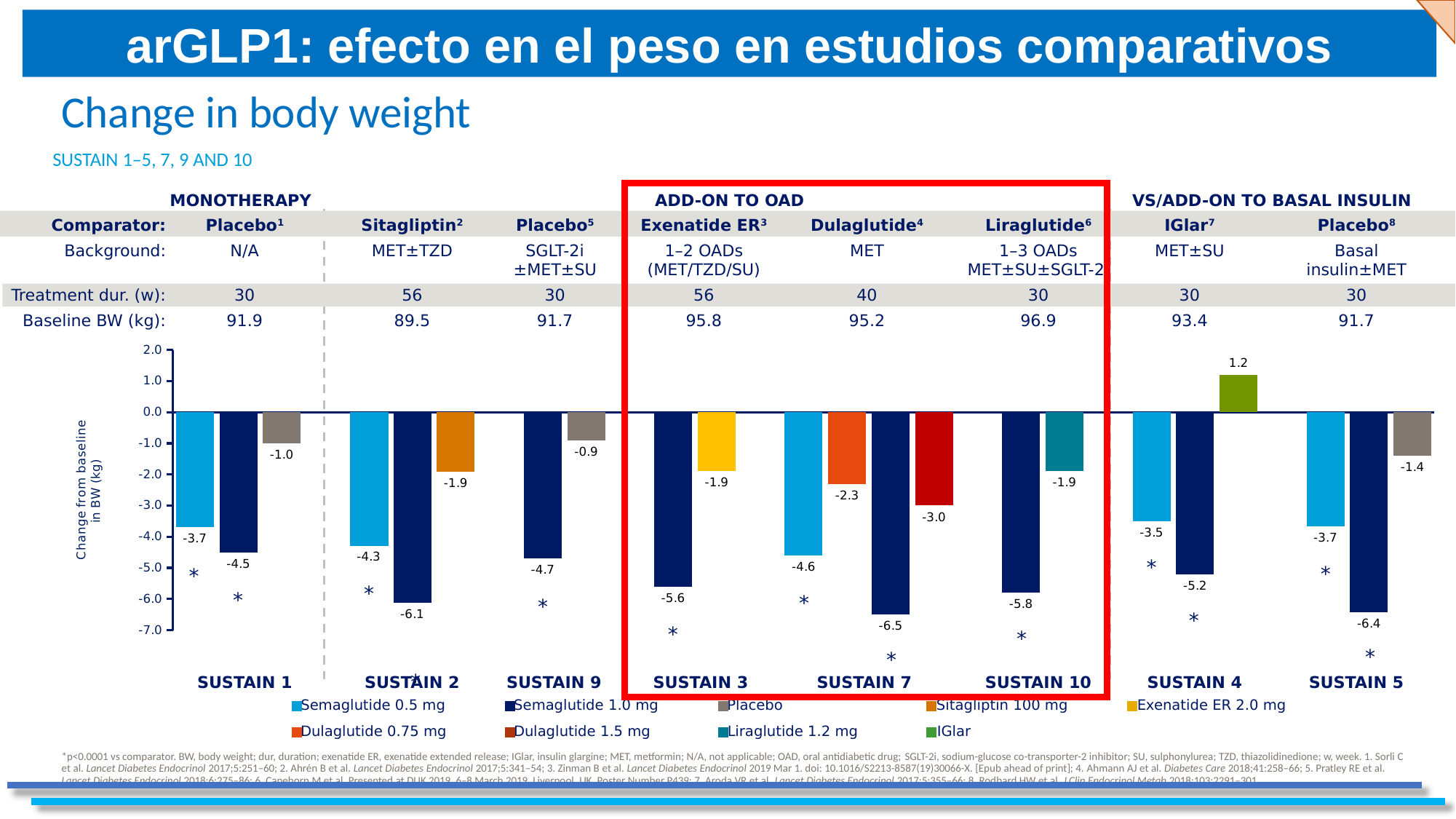

arGLP1: efecto en el peso en estudios comparativos
# Change in body weight
SUSTAIN 1–5, 7, 9 AND 10

MONOTHERAPY
ADD-ON TO OAD
VS/ADD-ON TO BASAL INSULIN

Comparator:
Background:
Treatment dur. (w):
Baseline BW (kg):
Exenatide ER3
1–2 OADs
(MET/TZD/SU)
56
95.8
Dulaglutide4
MET
40
95.2
Placebo1
N/A
30
91.9
Sitagliptin2
MET±TZD
56
89.5
Placebo5
SGLT-2i
±MET±SU
30
91.7
Liraglutide6
1–3 OADs
MET±SU±SGLT-2i
30
96.9
IGlar7
MET±SU
30
93.4
Placebo8
Basal
insulin±MET
30
91.7

### Chart

| Category |  |
|---|---|
| Semaglutide 0.5 mg | -3.7 |
| Semaglutide 1.0 mg | -4.5 |
| Placebo | -1.0 |
|  | None |
| Semaglutide 0.5 mg | -4.28 |
| Semaglutide 1.0 mg | -6.13 |
| Sitagliptin 100 mg | -1.91 |
|  | None |
| semaglutide 1.0 mg | -4.7 |
| placebo | -0.9 |
|  | None |
| Semaglutide 1.0 mg | -5.6 |
| Exenatide ER 2.0 mg | -1.9 |
|  | None |
| semaglutide 0.5 mg | -4.6 |
| Dulaglutide 0.75 mg | -2.3 |
| semaglutide 1.0 mg | -6.5 |
| Dulaglutide 1.5 mg | -3.0 |
|  | None |
| semaglutide 1.0 mg | -5.8 |
| Liraglutide 1.2 mg | -1.9 |
|  | None |
| Semaglutide 0.5 mg | -3.5 |
| Semaglutide 1.0 mg | -5.2 |
| IGlar | 1.2 |
|  | None |
| Semaglutide 0.5 mg | -3.67 |
| Semaglutide 1.0 mg | -6.42 |
| Placebo | -1.39 |
*

*

*

*

*

*

*

*

*

*

*

*

*
SUSTAIN 1
SUSTAIN 2
SUSTAIN 9
SUSTAIN 3
SUSTAIN 7
SUSTAIN 10
SUSTAIN 4
SUSTAIN 5
Semaglutide 0.5 mg
Semaglutide 1.0 mg
Placebo
Sitagliptin 100 mg
Exenatide ER 2.0 mg
Dulaglutide 0.75 mg
Dulaglutide 1.5 mg
Liraglutide 1.2 mg
IGlar

*p<0.0001 vs comparator. BW, body weight; dur, duration; exenatide ER, exenatide extended release; IGlar, insulin glargine; MET, metformin; N/A, not applicable; OAD, oral antidiabetic drug; SGLT-2i, sodium-glucose co-transporter-2 inhibitor; SU, sulphonylurea; TZD, thiazolidinedione; w, week. 1. Sorli C et al. Lancet Diabetes Endocrinol 2017;5:251–60; 2. Ahrén B et al. Lancet Diabetes Endocrinol 2017;5:341–54; 3. Zinman B et al. Lancet Diabetes Endocrinol 2019 Mar 1. doi: 10.1016/S2213-8587(19)30066-X. [Epub ahead of print]; 4. Ahmann AJ et al. Diabetes Care 2018;41:258–66; 5. Pratley RE et al. Lancet Diabetes Endocrinol 2018;6:275–86; 6. Capehorn M et al. Presented at DUK 2019, 6–8 March 2019, Liverpool, UK. Poster Number P439; 7. Aroda VR et al. Lancet Diabetes Endocrinol 2017;5:355–66; 8. Rodbard HW et al. J Clin Endocrinol Metab 2018;103:2291–301.